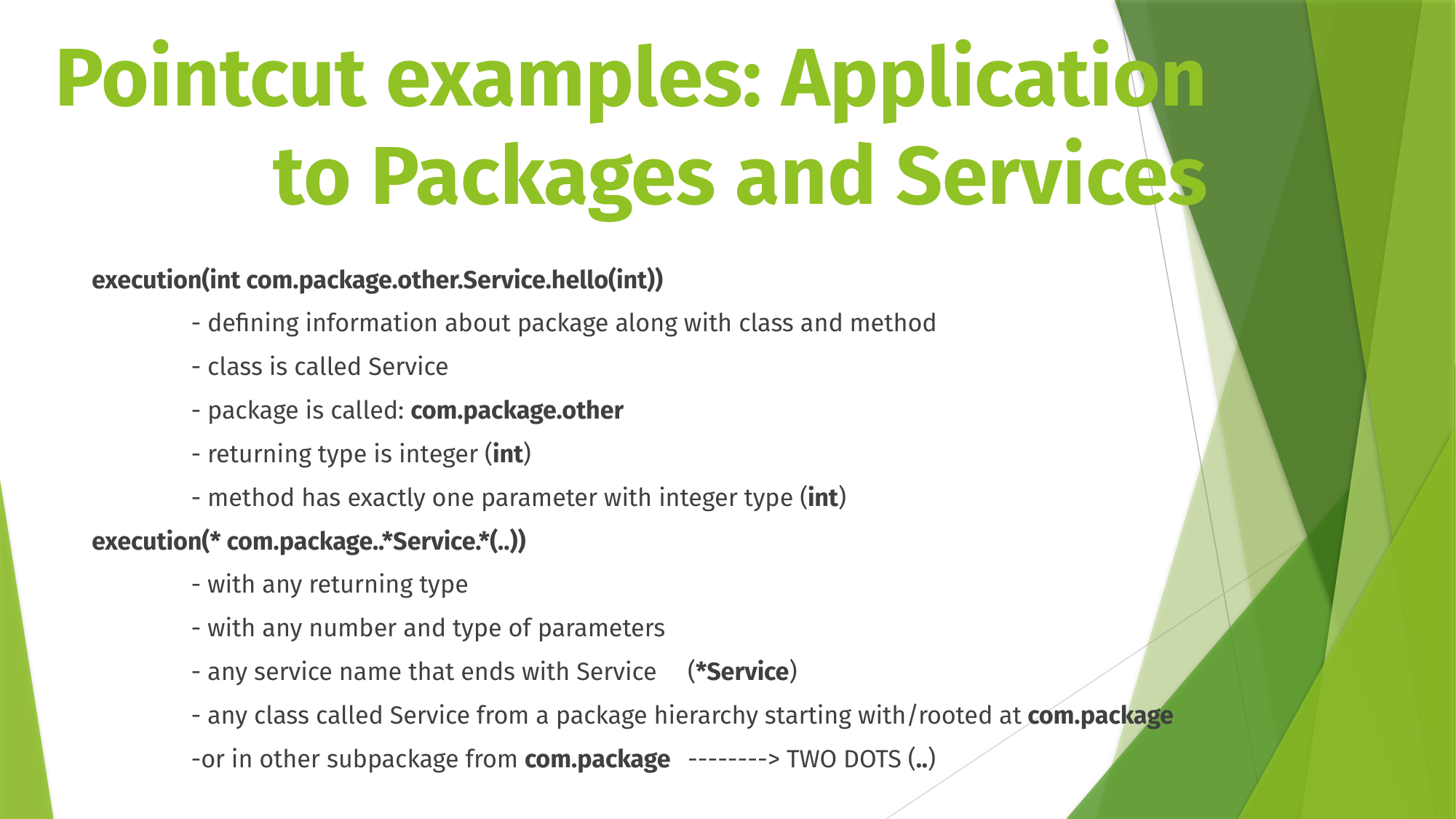

# Pointcut examples: Application 			to Packages and Services
execution(int com.package.other.Service.hello(int))
	- defining information about package along with class and method
	- class is called Service
	- package is called: com.package.other
	- returning type is integer (int)
	- method has exactly one parameter with integer type (int)
execution(* com.package..*Service.*(..))
	- with any returning type
	- with any number and type of parameters
	- any service name that ends with Service	(*Service)
	- any class called Service from a package hierarchy starting with/rooted at com.package
		-or in other subpackage from com.package 	--------> TWO DOTS (..)